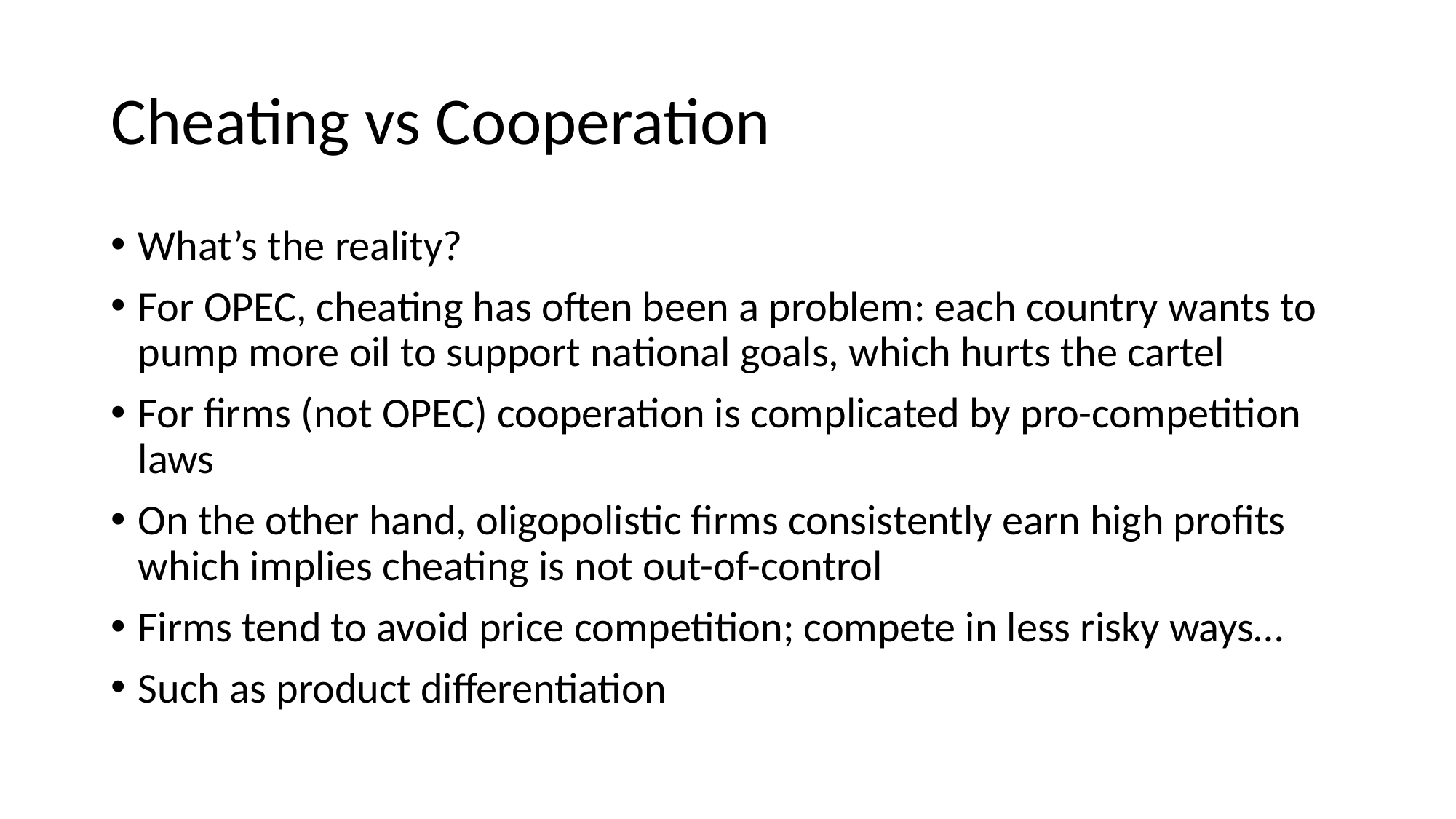

# Cheating vs Cooperation
What’s the reality?
For OPEC, cheating has often been a problem: each country wants to pump more oil to support national goals, which hurts the cartel
For firms (not OPEC) cooperation is complicated by pro-competition laws
On the other hand, oligopolistic firms consistently earn high profits which implies cheating is not out-of-control
Firms tend to avoid price competition; compete in less risky ways…
Such as product differentiation